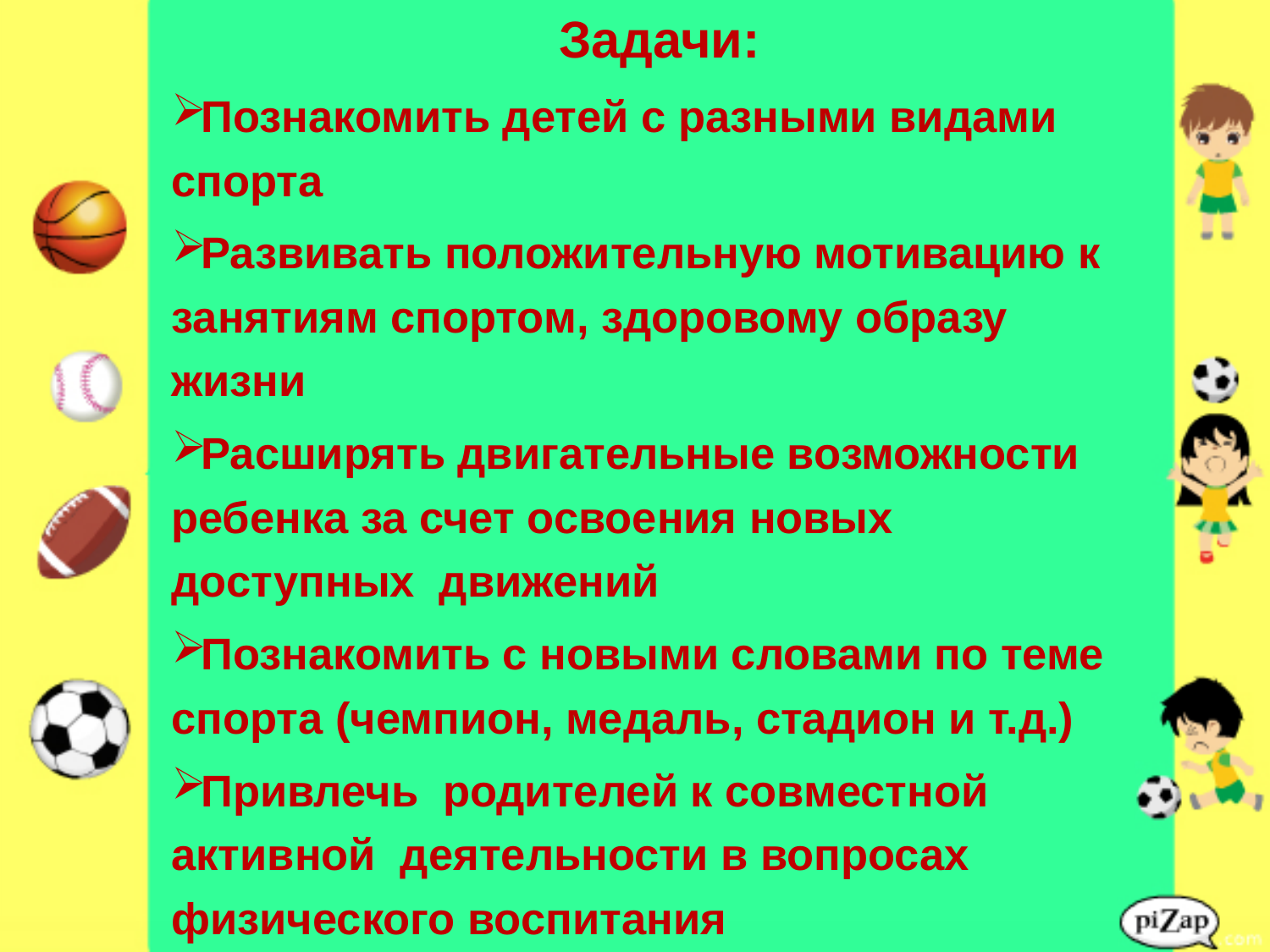

Задачи:
Познакомить детей с разными видами спорта
Развивать положительную мотивацию к занятиям спортом, здоровому образу жизни
Расширять двигательные возможности ребенка за счет освоения новых  доступных  движений
Познакомить с новыми словами по теме спорта (чемпион, медаль, стадион и т.д.)
Привлечь  родителей к совместной активной  деятельности в вопросах физического воспитания